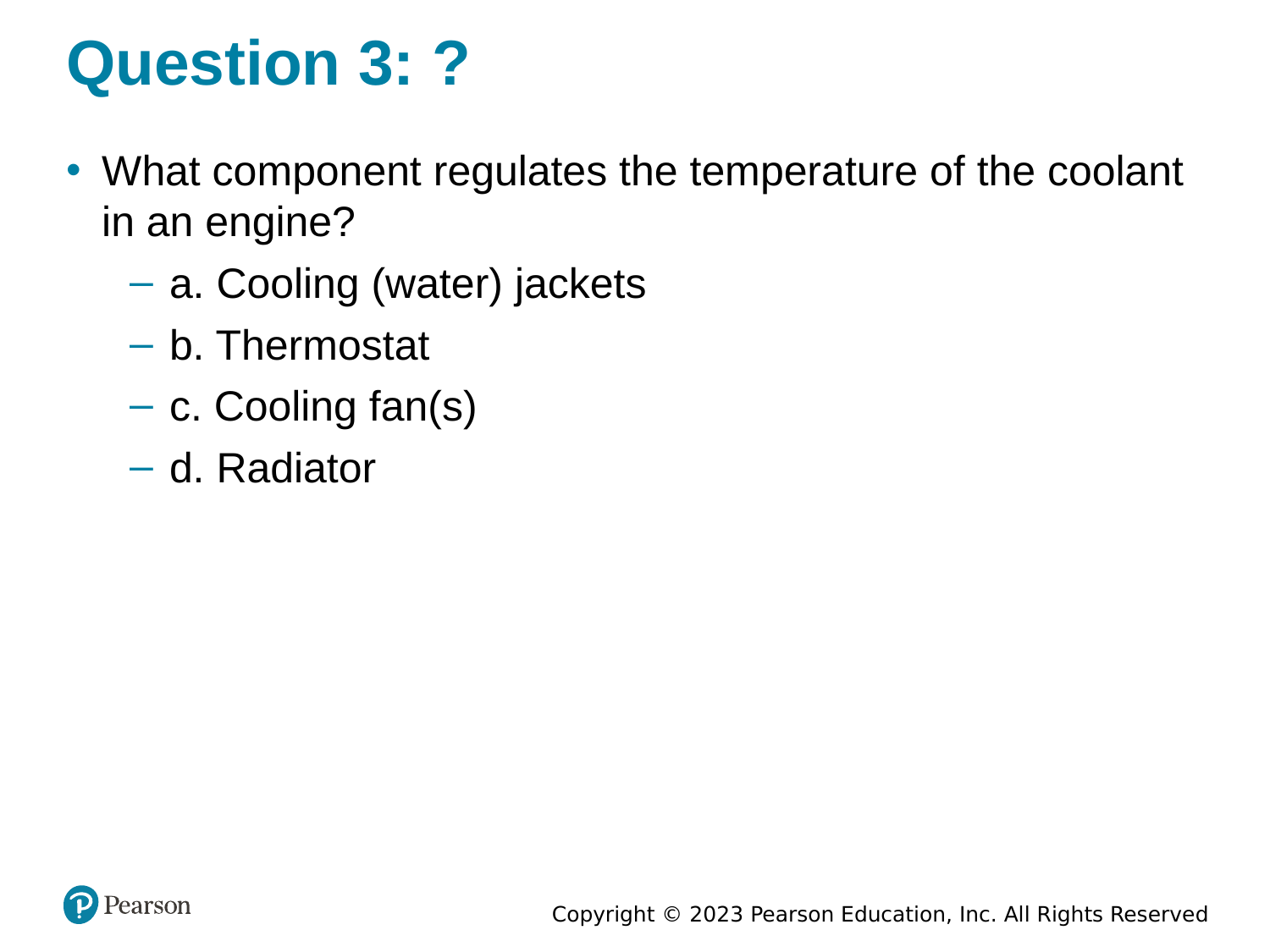

# Question 3: ?
What component regulates the temperature of the coolant in an engine?
a. Cooling (water) jackets
b. Thermostat
c. Cooling fan(s)
d. Radiator